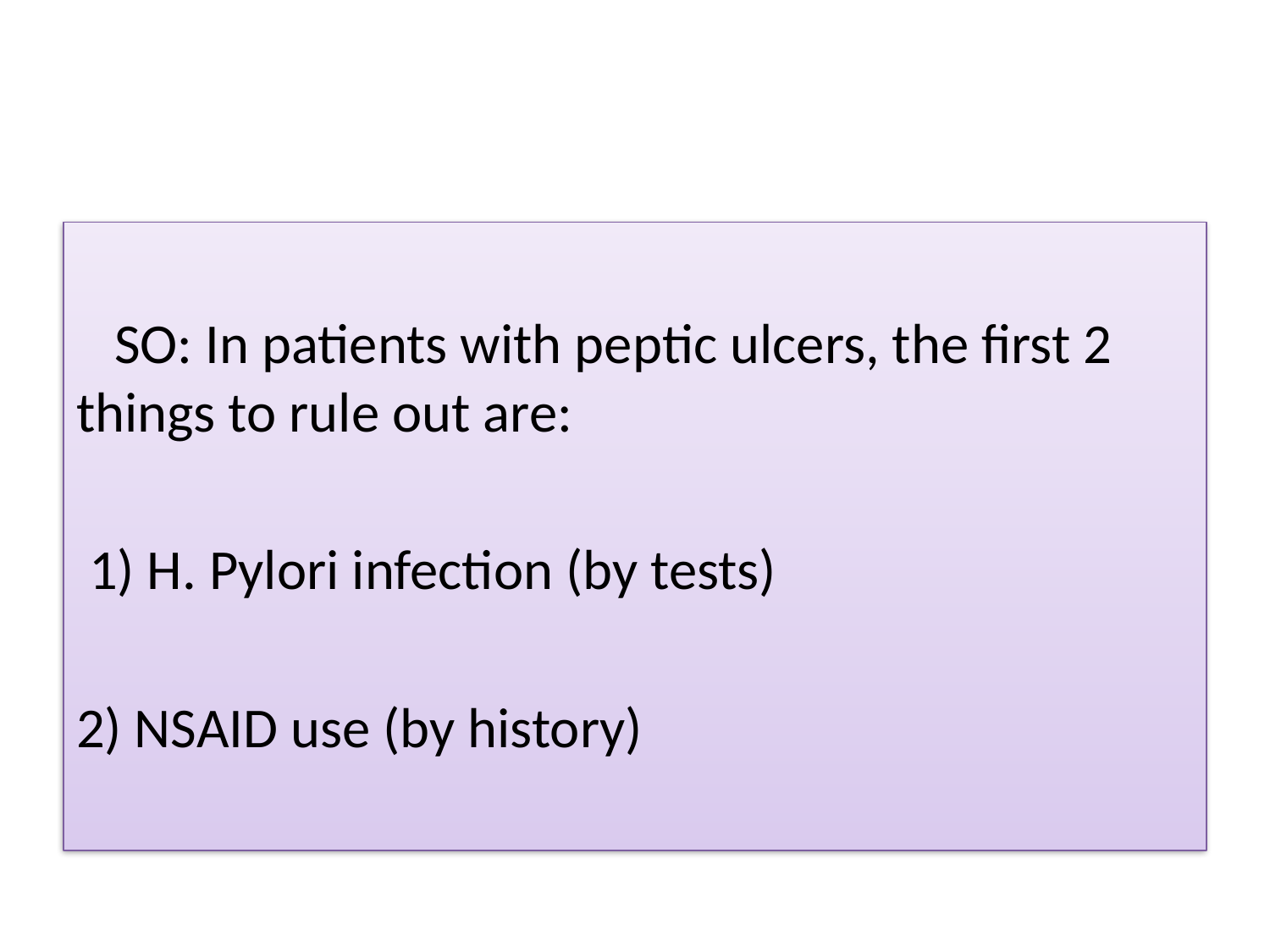

#

   SO: In patients with peptic ulcers, the first 2 things to rule out are:

 1) H. Pylori infection (by tests)

2) NSAID use (by history)